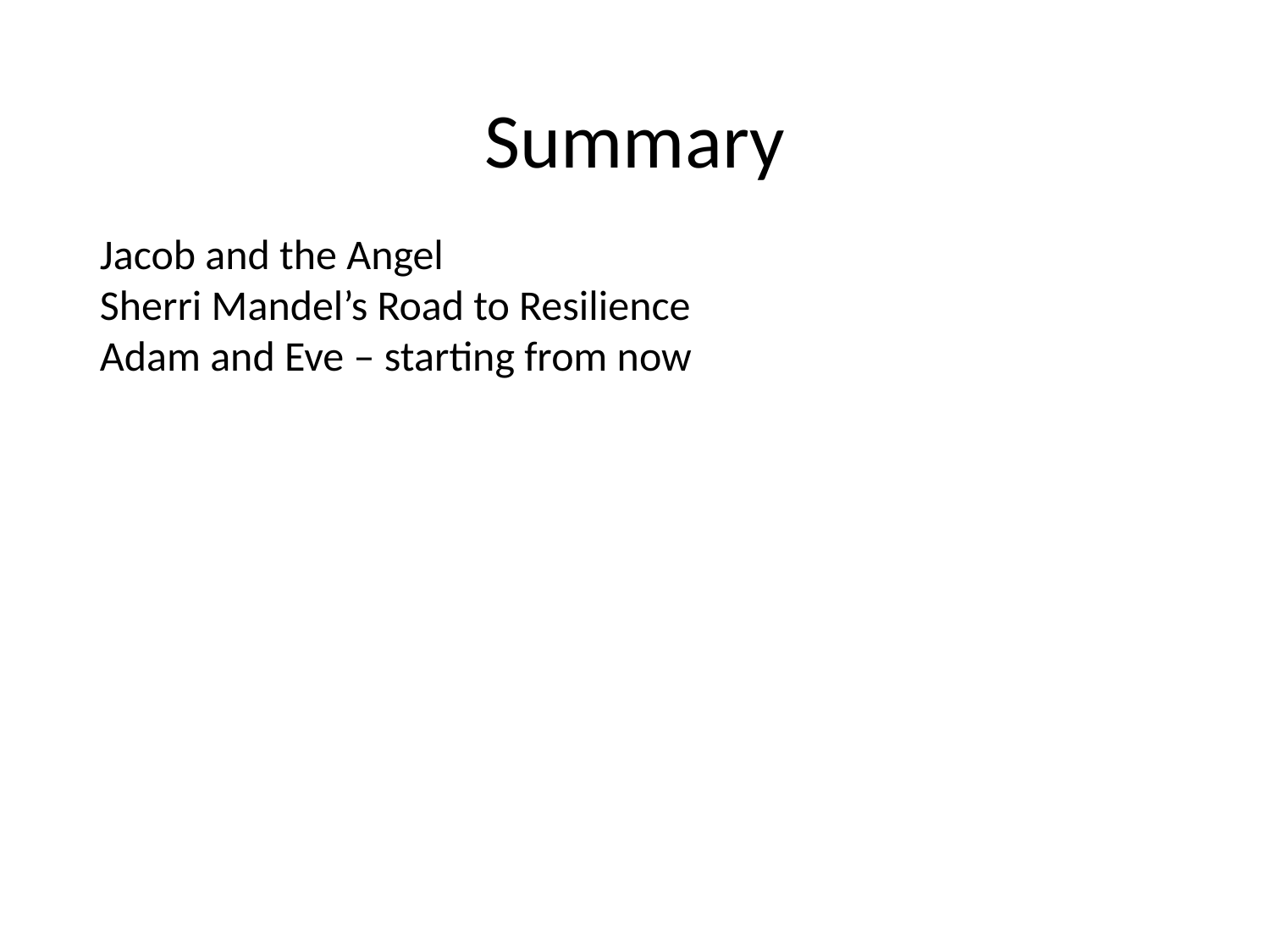

# Summary
Jacob and the Angel
Sherri Mandel’s Road to Resilience
Adam and Eve – starting from now